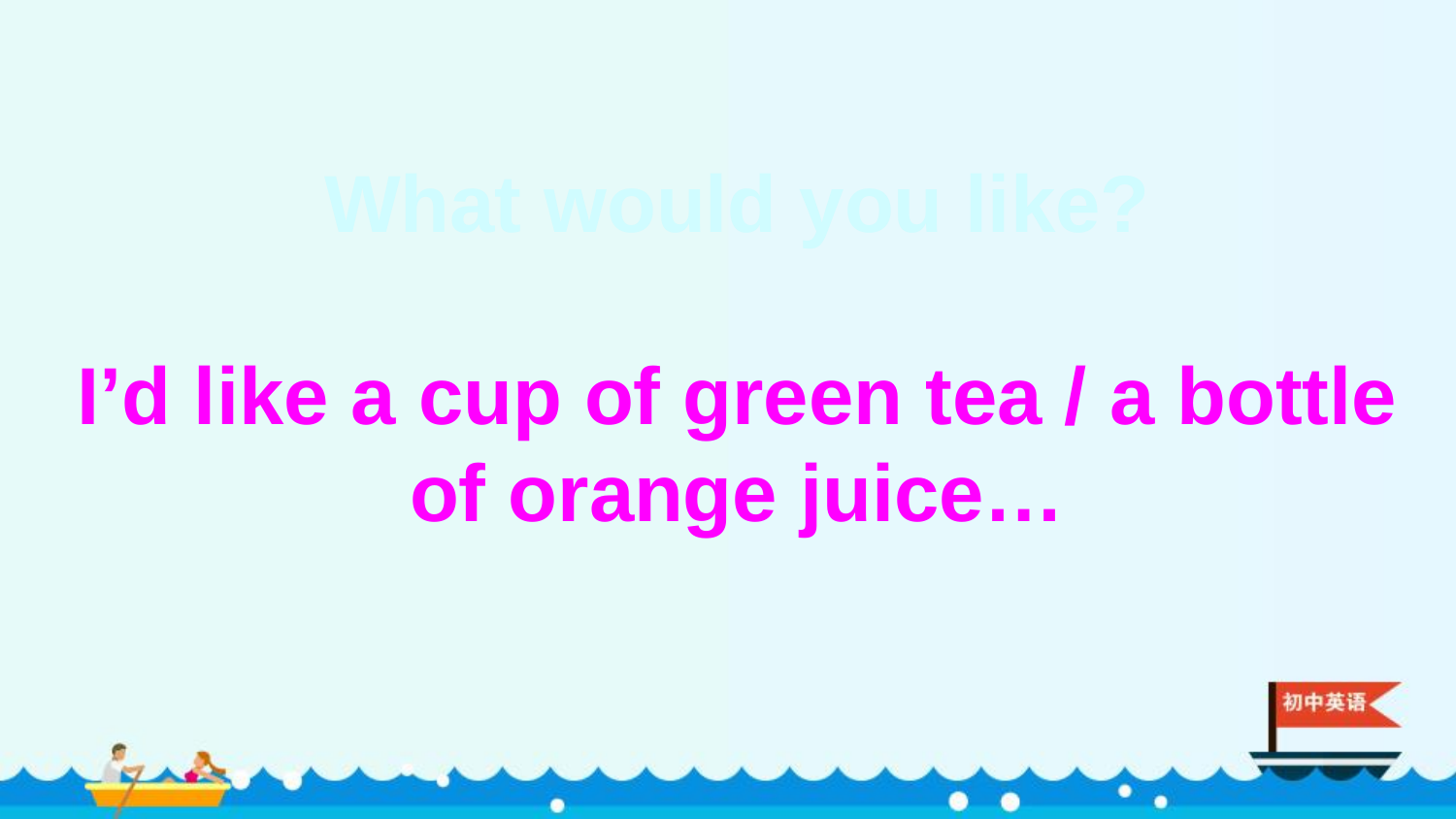

What would you like?
I’d like a cup of green tea / a bottle of orange juice…